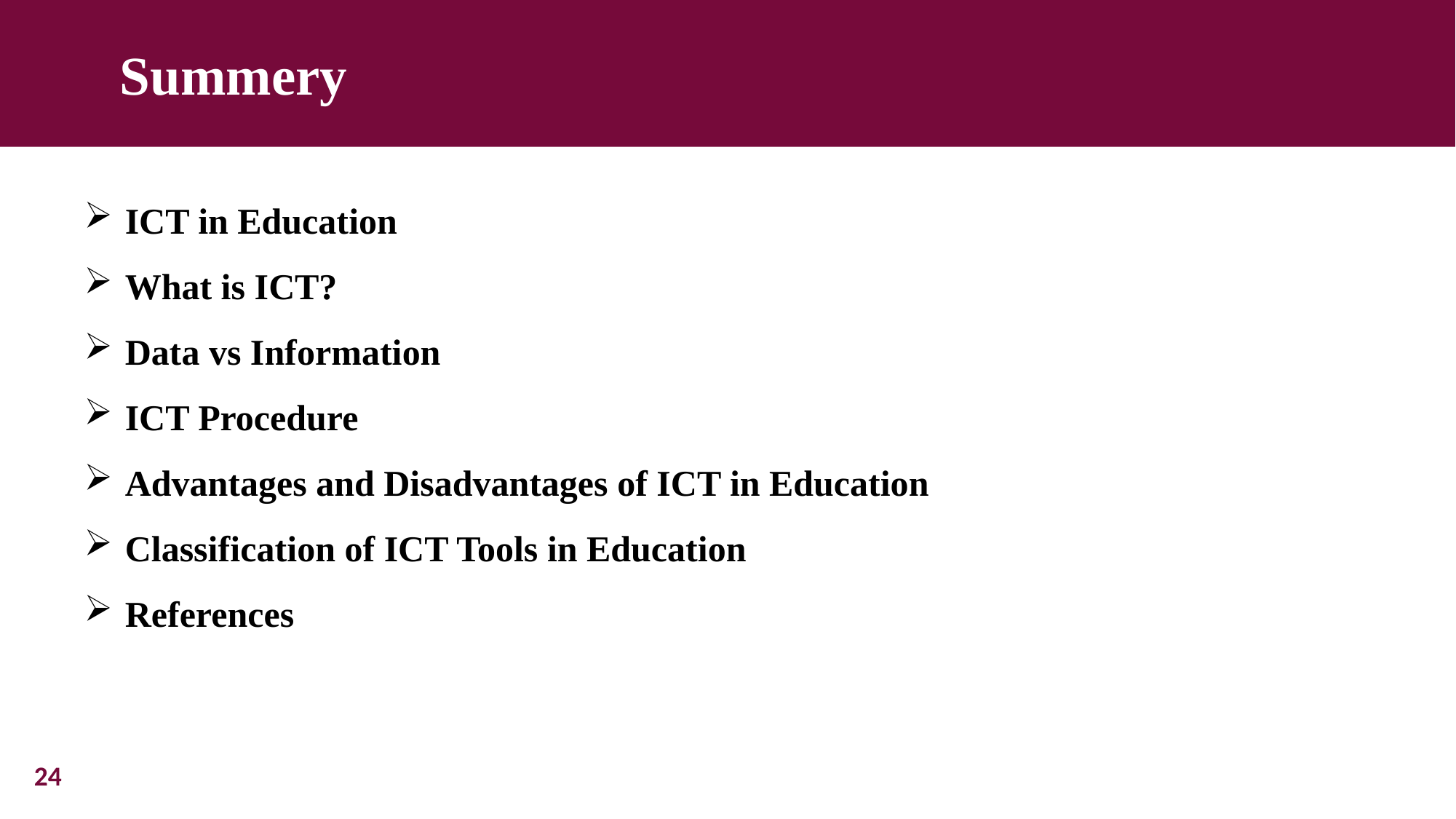

Summery
ICT in Education
What is ICT?
Data vs Information
ICT Procedure
Advantages and Disadvantages of ICT in Education
Classification of ICT Tools in Education
References
24